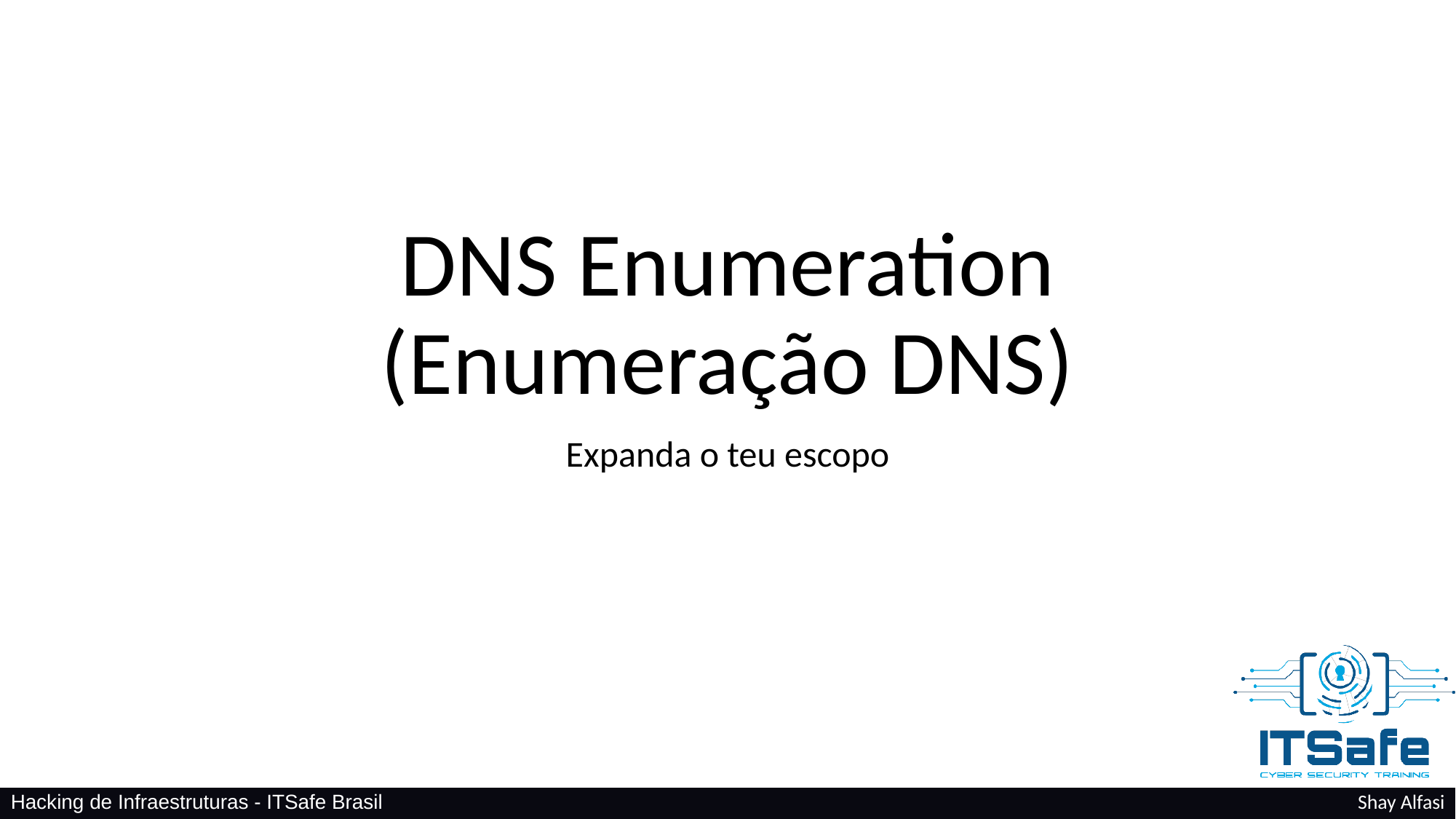

# DNS Enumeration (Enumeração DNS)
Expanda o teu escopo